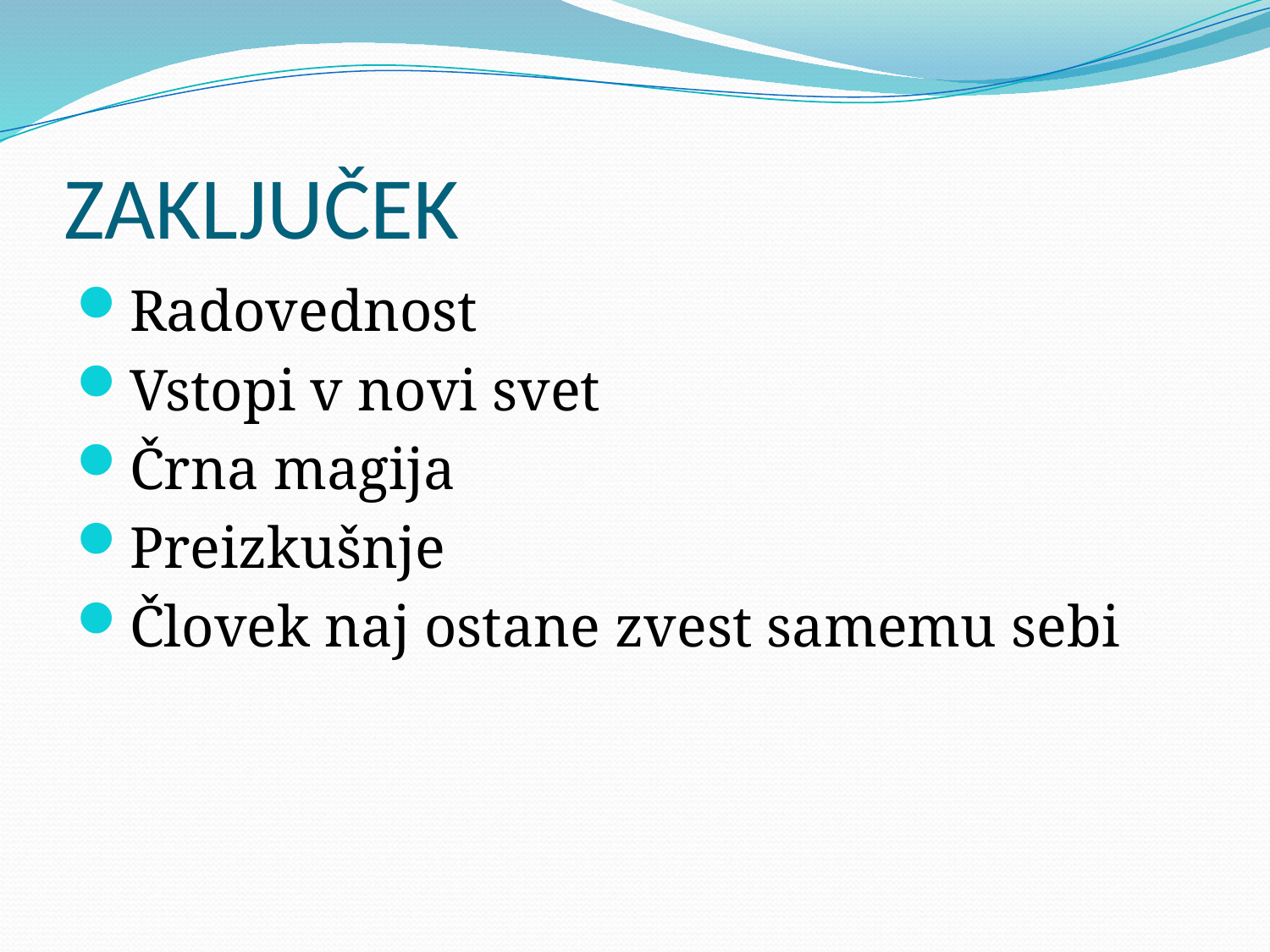

# ZAKLJUČEK
Radovednost
Vstopi v novi svet
Črna magija
Preizkušnje
Človek naj ostane zvest samemu sebi